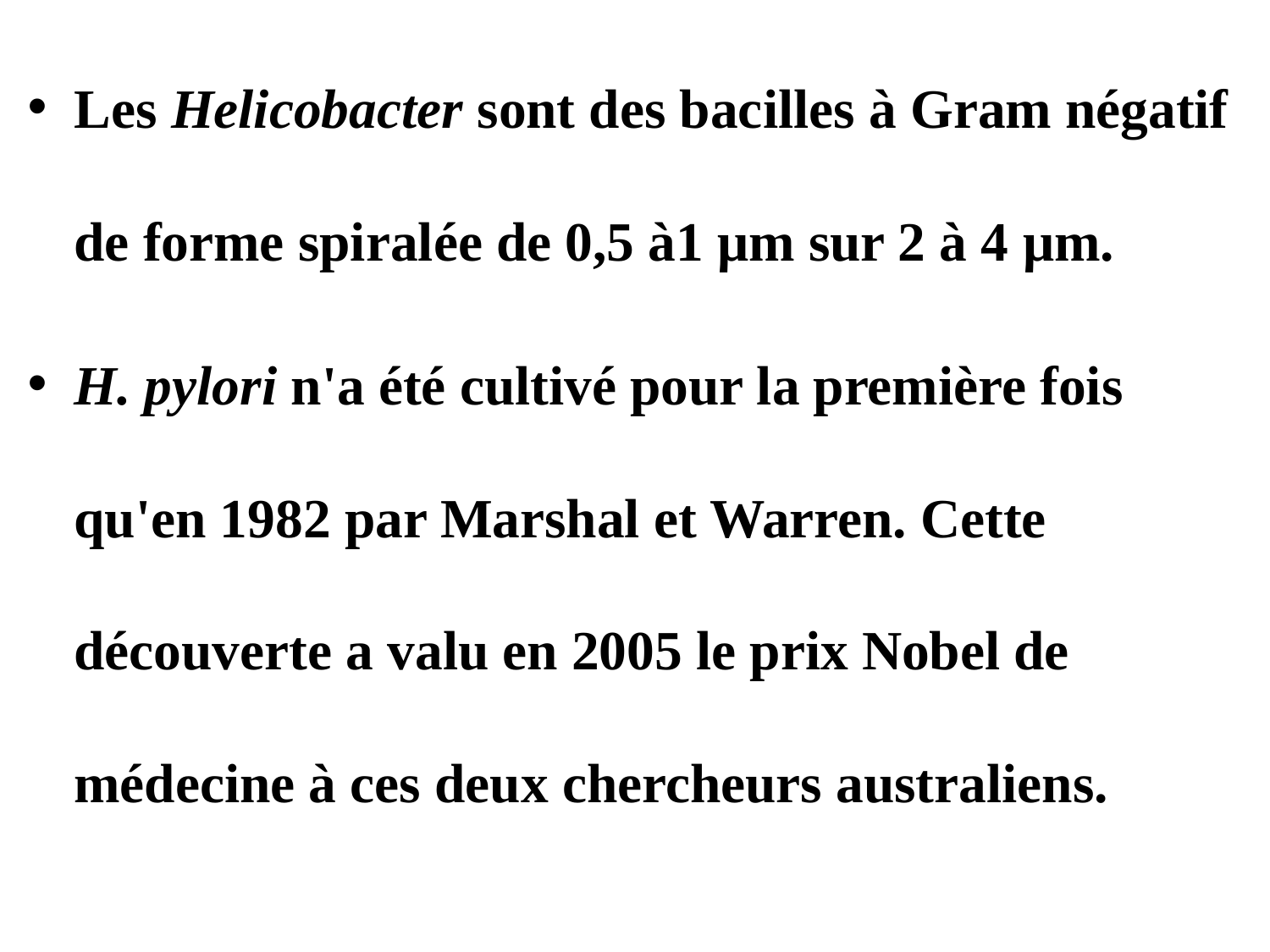

Les Helicobacter sont des bacilles à Gram négatif de forme spiralée de 0,5 à1 μm sur 2 à 4 μm.
H. pylori n'a été cultivé pour la première fois qu'en 1982 par Marshal et Warren. Cette  découverte a valu en 2005 le prix Nobel de médecine à ces deux chercheurs australiens.